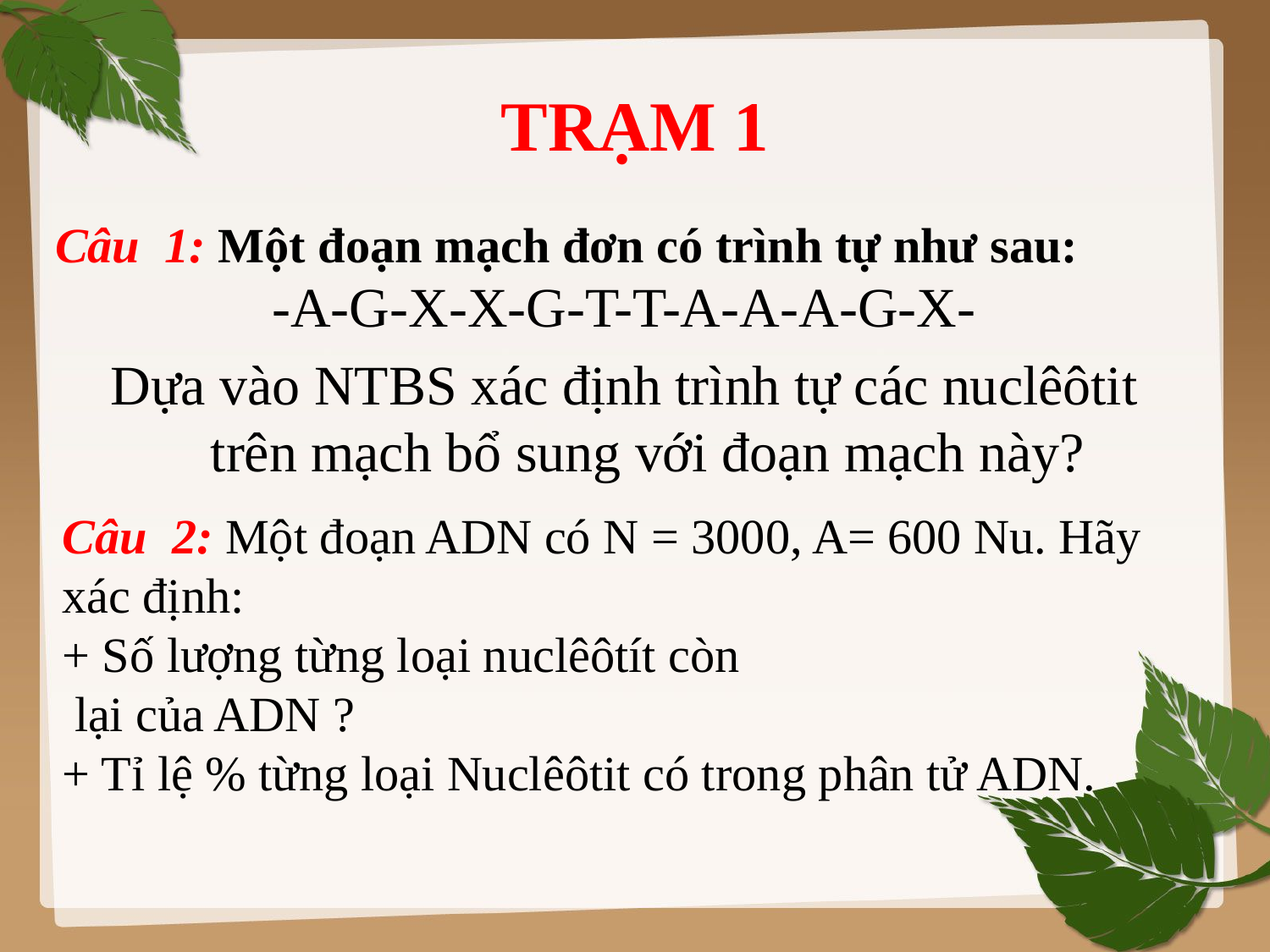

TRẠM 1
# Câu  1: Một đoạn mạch đơn có trình tự như sau:
-A-G-X-X-G-T-T-A-A-A-G-X-
Dựa vào NTBS xác định trình tự các nuclêôtit trên mạch bổ sung với đoạn mạch này?

Câu  2: Một đoạn ADN có N = 3000, A= 600 Nu. Hãy xác định:
+ Số lượng từng loại nuclêôtít còn
 lại của ADN ?
+ Tỉ lệ % từng loại Nuclêôtit có trong phân tử ADN.